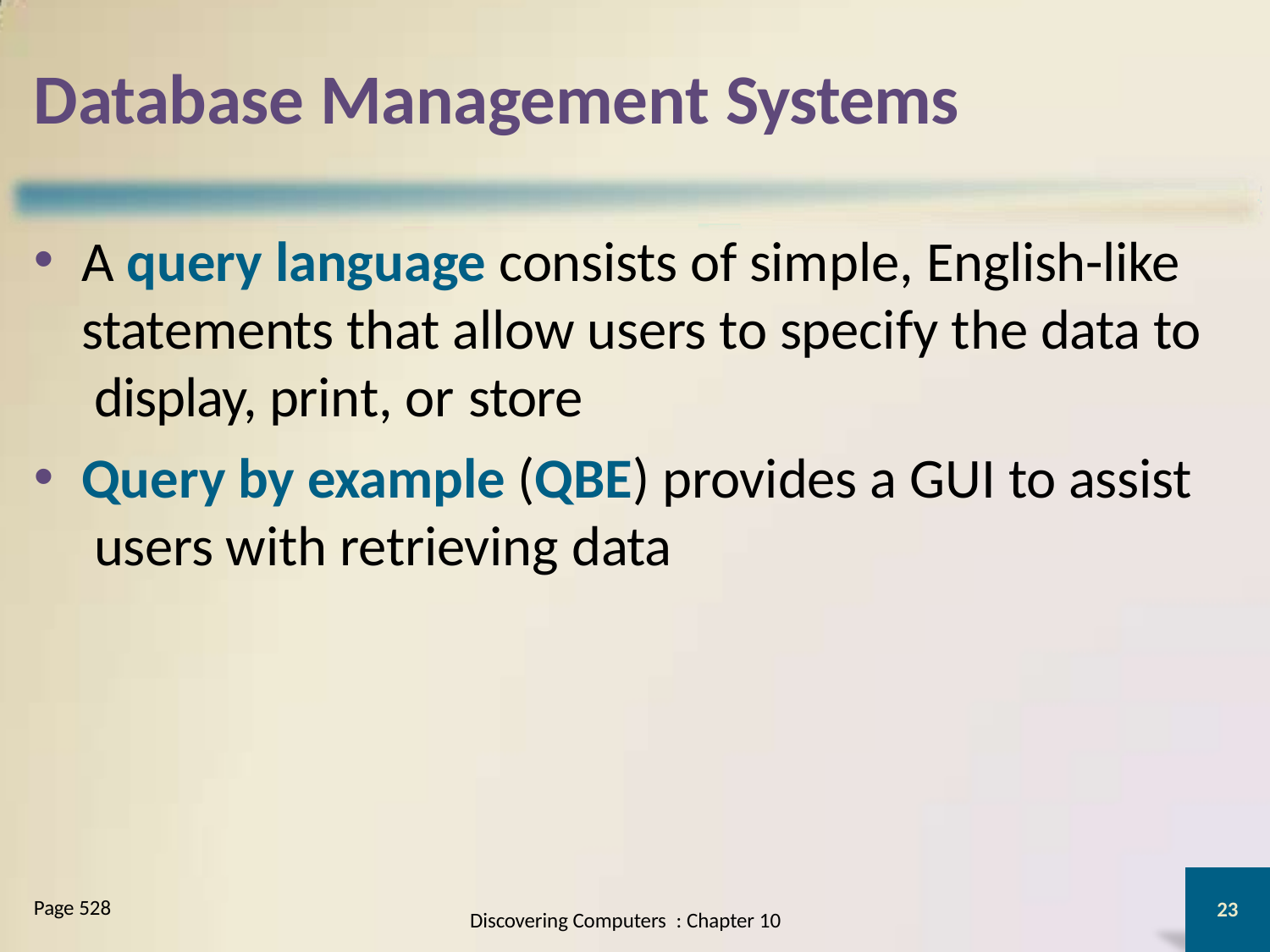

# Database Management Systems
A query language consists of simple, English-like  statements that allow users to specify the data to  display, print, or store
Query by example (QBE) provides a GUI to assist  users with retrieving data
Page 528
23
Discovering Computers  : Chapter 10